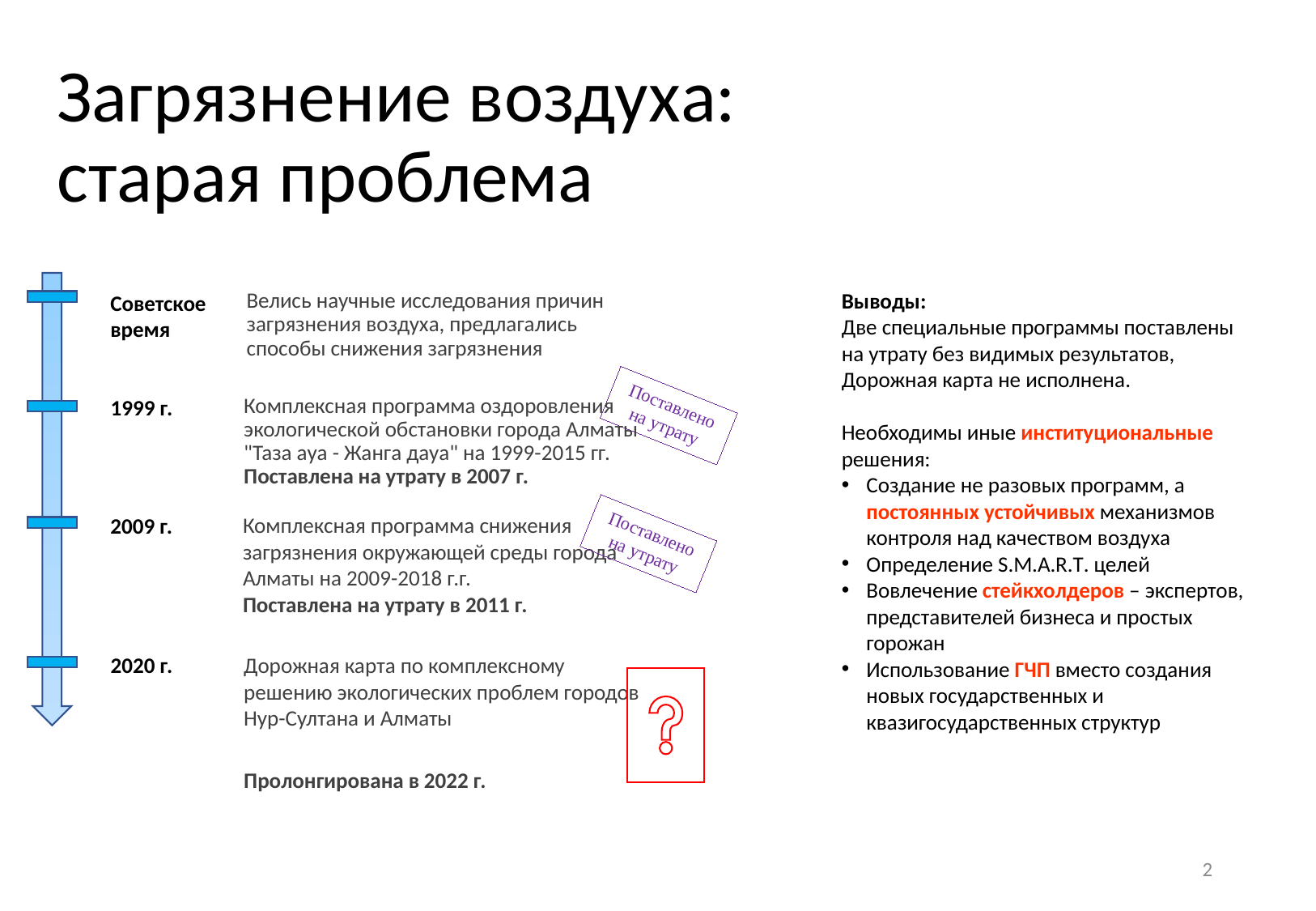

# Загрязнение воздуха: старая проблема

Выводы:
Две специальные программы поставлены на утрату без видимых результатов, Дорожная карта не исполнена.

Необходимы иные институциональные решения:
Создание не разовых программ, а постоянных устойчивых механизмов контроля над качеством воздуха
Определение S.M.A.R.T. целей
Вовлечение стейкхолдеров – экспертов, представителей бизнеса и простых горожан
Использование ГЧП вместо создания новых государственных и квазигосударственных структур
Советское время
Велись научные исследования причин загрязнения воздуха, предлагались способы снижения загрязнения

Поставлено на утрату
1999 г.
Комплексная программа оздоровления экологической обстановки города Алматы "Таза ауа - Жанга дауа" на 1999-2015 гг. Поставлена на утрату в 2007 г.

Комплексная программа снижения загрязнения окружающей среды города Алматы на 2009-2018 г.г.                   Поставлена на утрату в 2011 г.
2009 г.
Поставлено на утрату

2020 г.
Дорожная карта по комплексному решению экологических проблем городов Нур-Султана и Алматы
Пролонгирована в 2022 г.

2